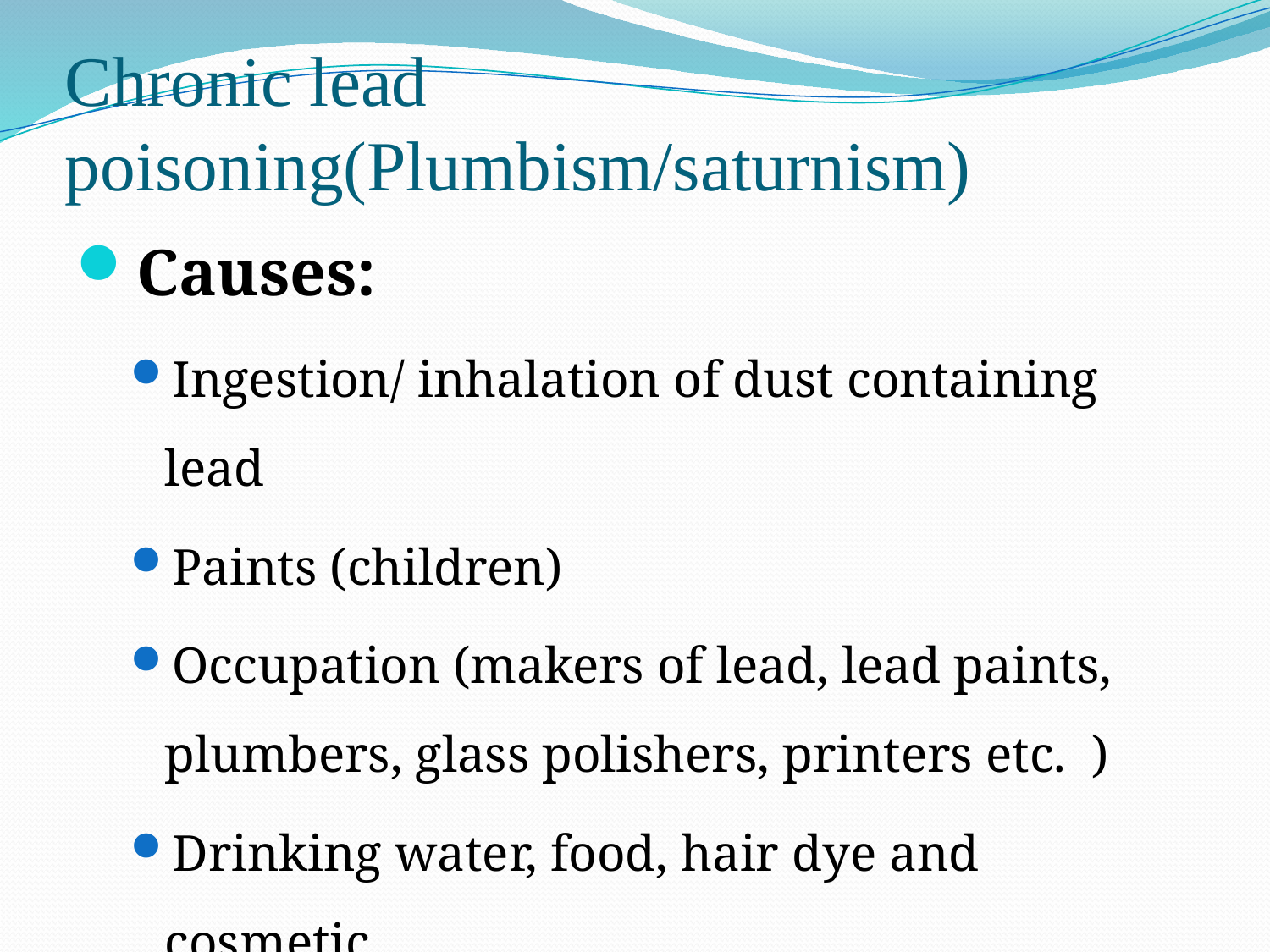

# Chronic lead poisoning(Plumbism/saturnism)
Causes:
Ingestion/ inhalation of dust containing lead
Paints (children)
Occupation (makers of lead, lead paints, plumbers, glass polishers, printers etc.  )
Drinking water, food, hair dye and cosmetic
Absorption of vermilion from scalp.